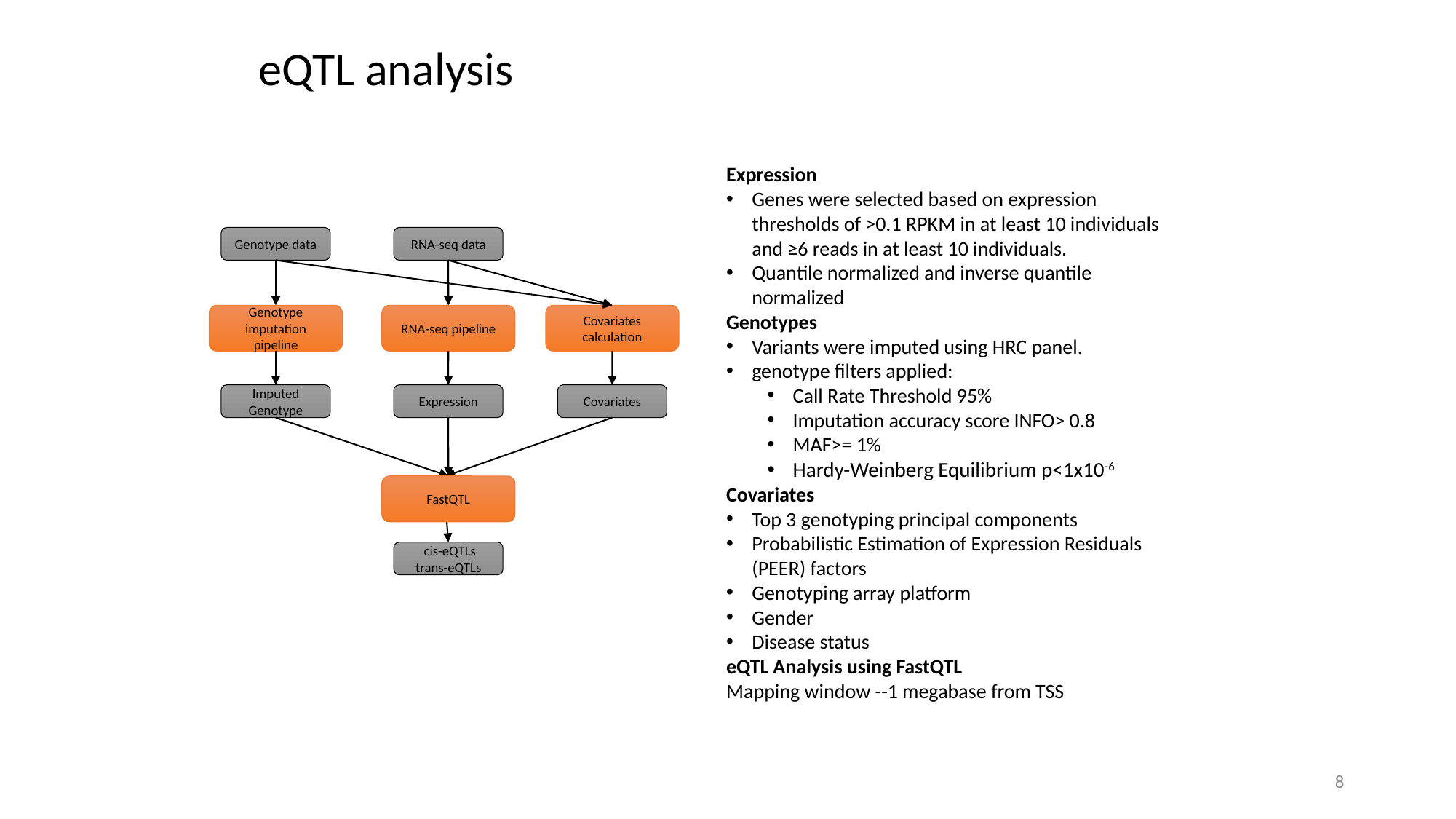

# eQTL analysis
Expression
Genes were selected based on expression thresholds of >0.1 RPKM in at least 10 individuals and ≥6 reads in at least 10 individuals.
Quantile normalized and inverse quantile normalized
Genotypes
Variants were imputed using HRC panel.
genotype filters applied:
Call Rate Threshold 95%
Imputation accuracy score INFO> 0.8
MAF>= 1%
Hardy-Weinberg Equilibrium p<1x10-6
Covariates
Top 3 genotyping principal components
Probabilistic Estimation of Expression Residuals (PEER) factors
Genotyping array platform
Gender
Disease status
eQTL Analysis using FastQTL
Mapping window --1 megabase from TSS

Genotype data
RNA-seq data
Genotype imputation pipeline
RNA-seq pipeline
Covariates
calculation
Imputed Genotype
Expression
Covariates
FastQTL
 cis-eQTLs
trans-eQTLs
8